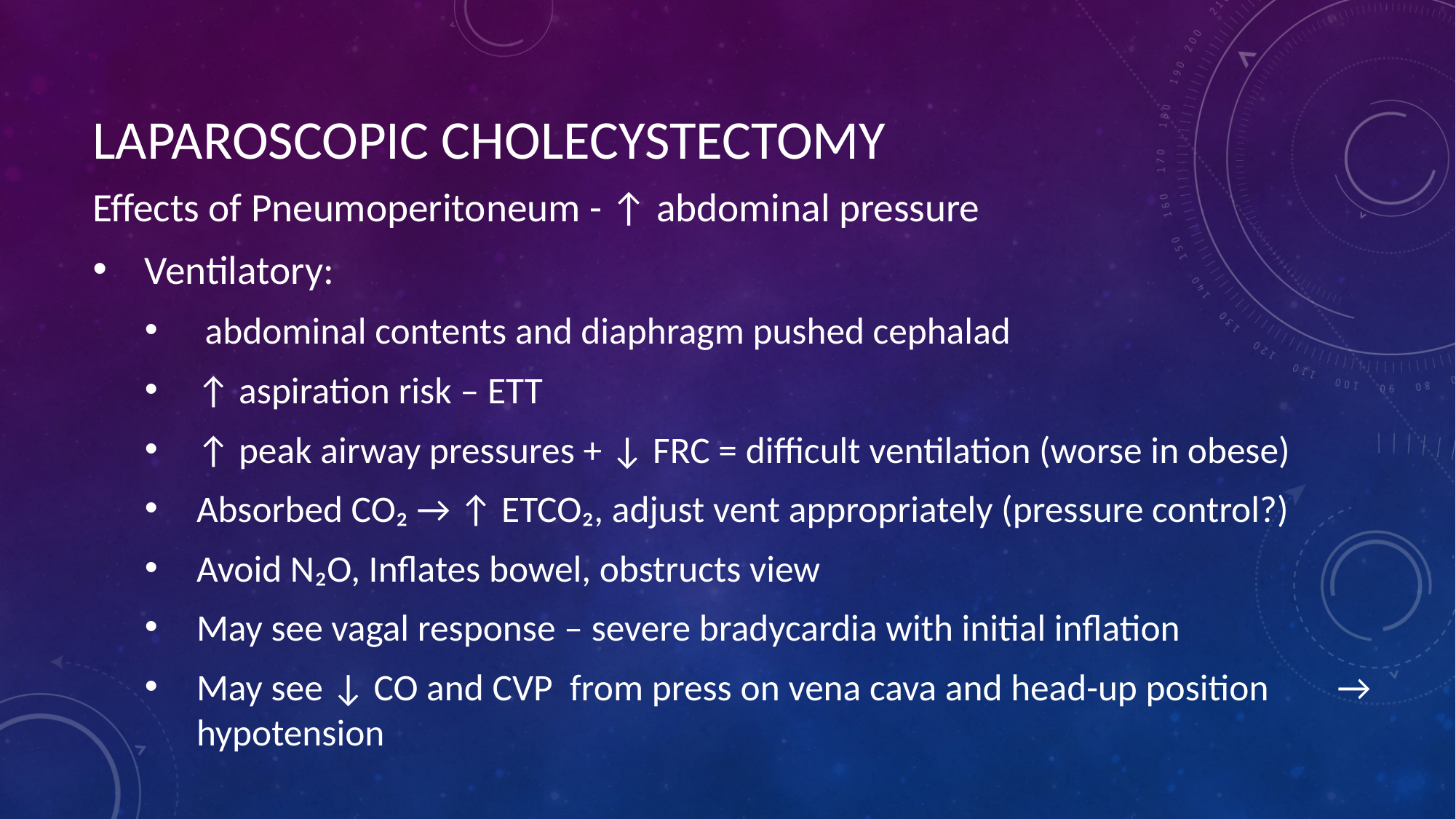

# Laparoscopic cholecystectomy
Effects of Pneumoperitoneum - ↑ abdominal pressure
Ventilatory:
 abdominal contents and diaphragm pushed cephalad
↑ aspiration risk – ETT
↑ peak airway pressures + ↓ FRC = difficult ventilation (worse in obese)
Absorbed CO₂ → ↑ ETCO₂, adjust vent appropriately (pressure control?)
Avoid N₂O, Inflates bowel, obstructs view
May see vagal response – severe bradycardia with initial inflation
May see ↓ CO and CVP  from press on vena cava and head-up position  	→ hypotension